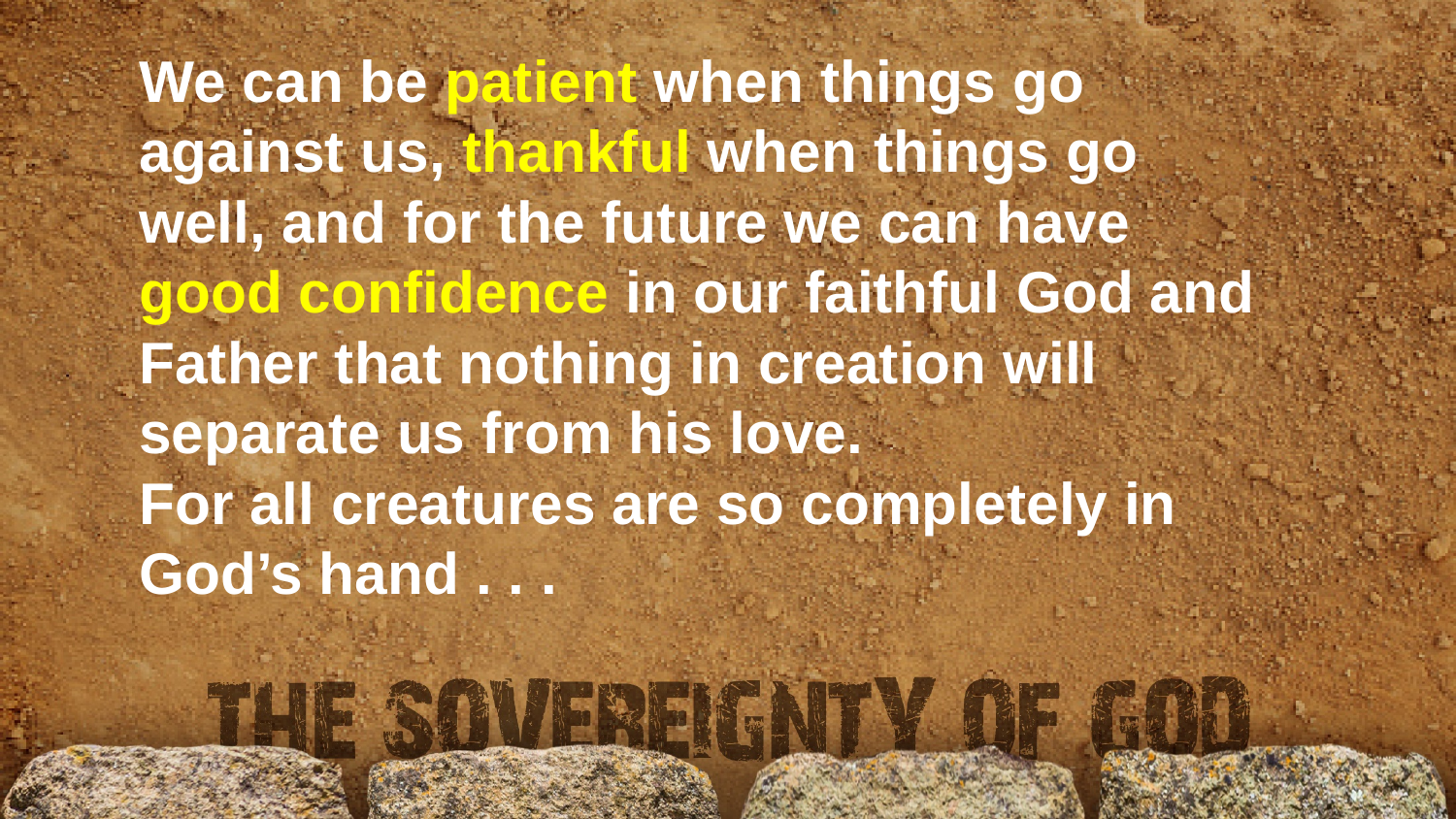

We can be patient when things go against us, thankful when things go well, and for the future we can have
good confidence in our faithful God and Father that nothing in creation will separate us from his love.
For all creatures are so completely in God’s hand . . .